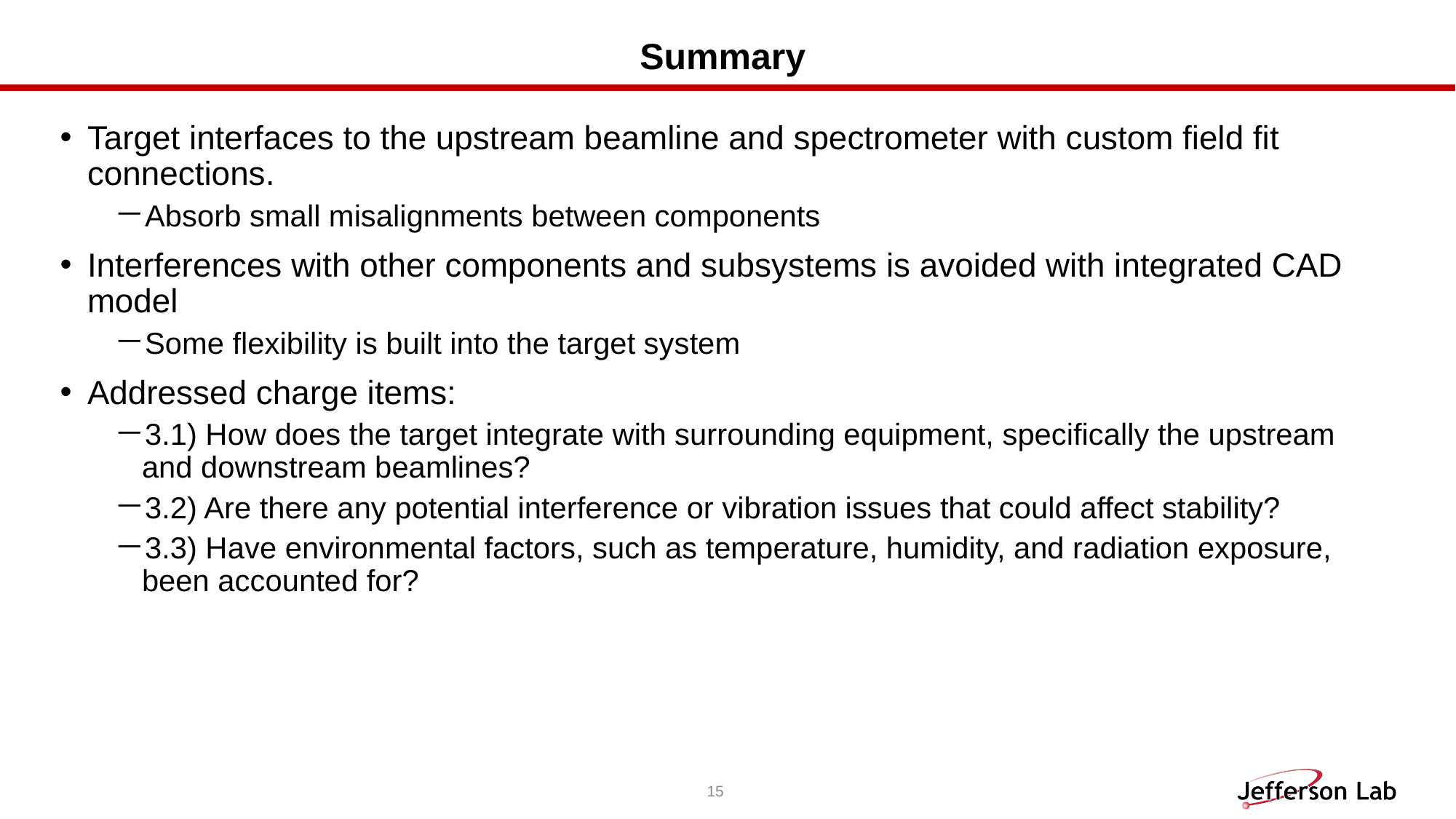

# Summary
Target interfaces to the upstream beamline and spectrometer with custom field fit connections.
Absorb small misalignments between components
Interferences with other components and subsystems is avoided with integrated CAD model
Some flexibility is built into the target system
Addressed charge items:
3.1) How does the target integrate with surrounding equipment, specifically the upstream and downstream beamlines?
3.2) Are there any potential interference or vibration issues that could affect stability?
3.3) Have environmental factors, such as temperature, humidity, and radiation exposure, been accounted for?
15